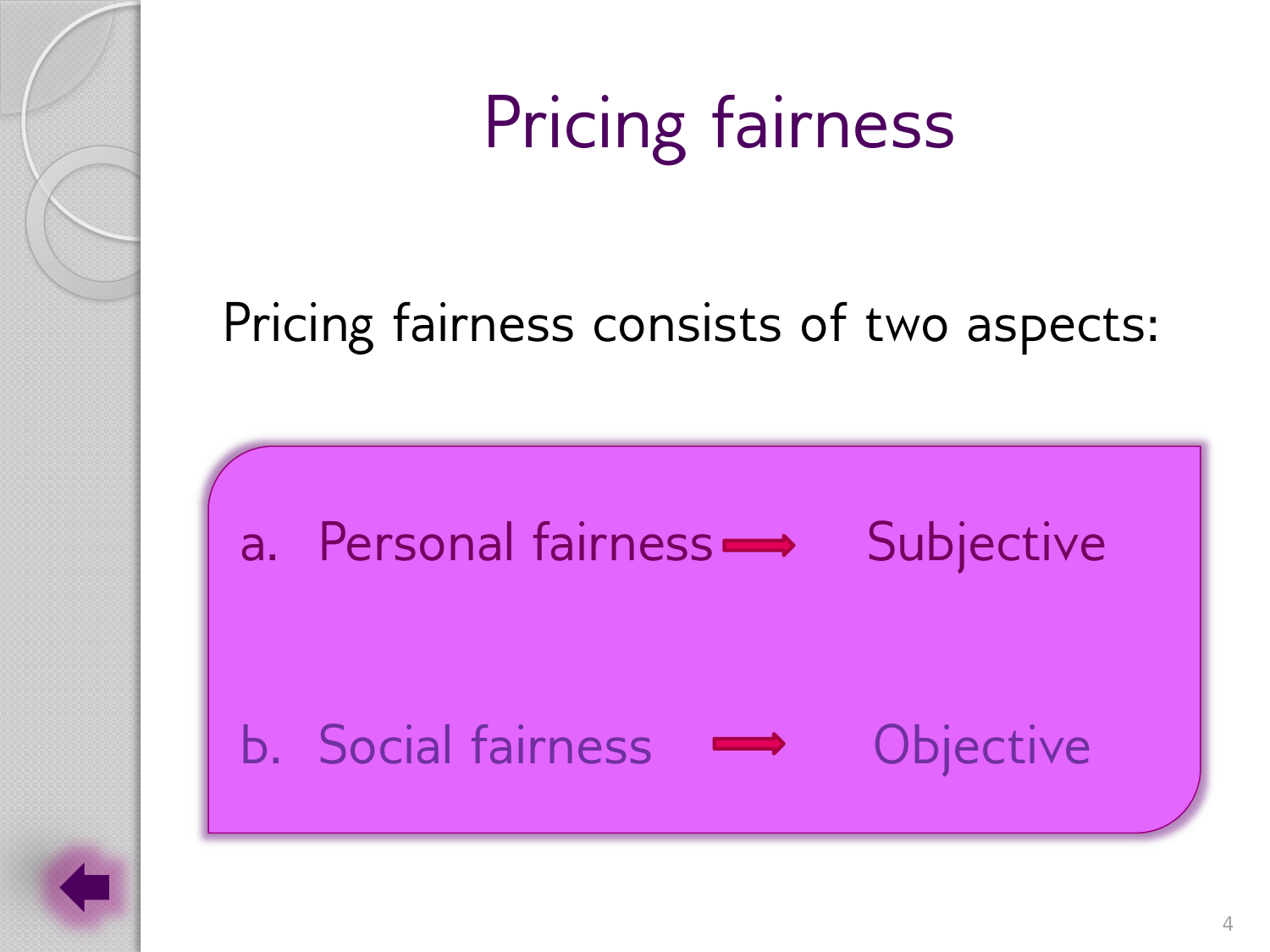

# Pricing fairness

Pricing fairness consists of two aspects:

Personal fairness         Subjective

Social fairness             Objective

4